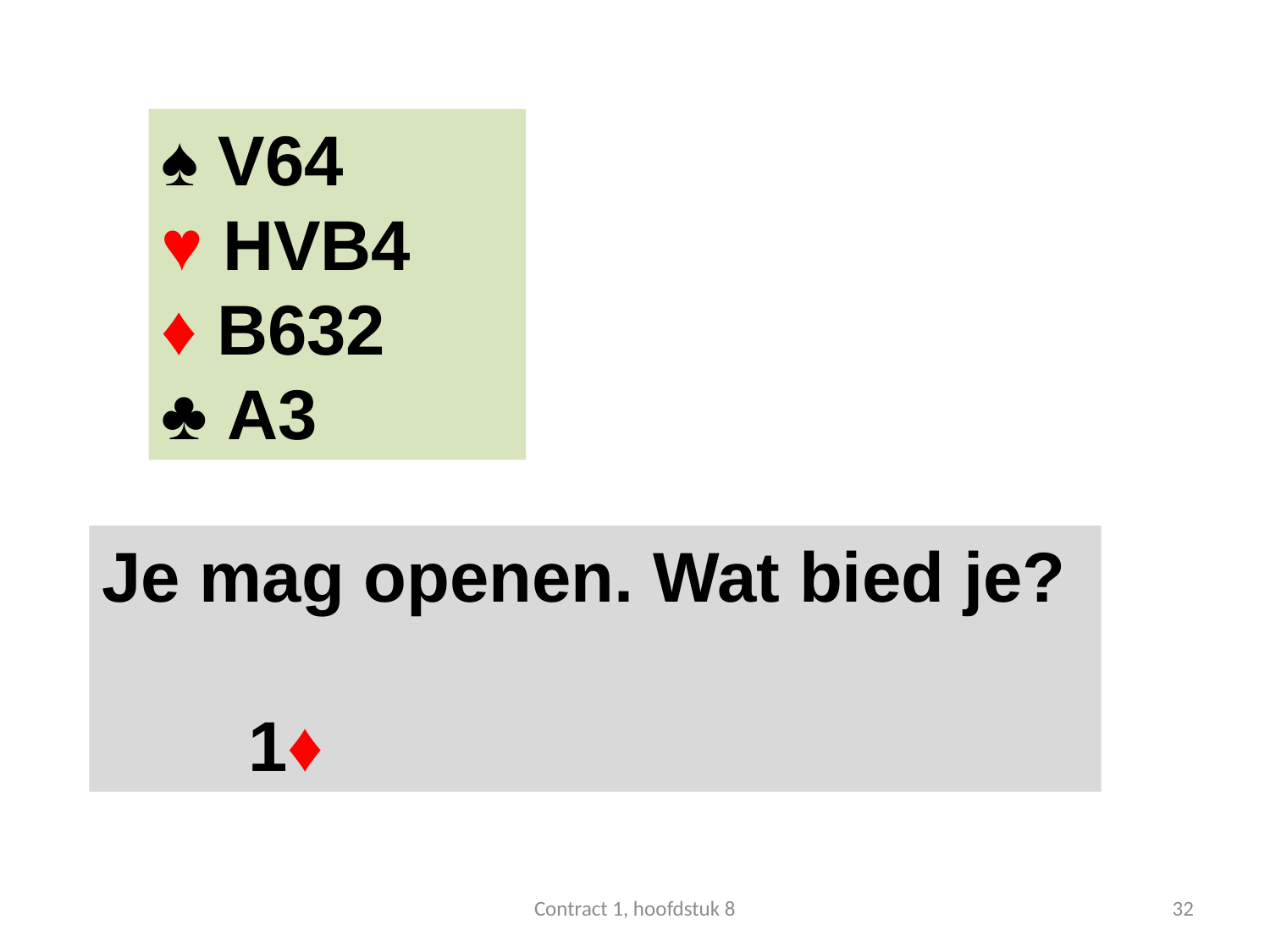

#
♠ V64
♥ HVB4
♦ B632
♣ A3
Je mag openen. Wat bied je?

   	 1♦

Contract 1, hoofdstuk 8
32